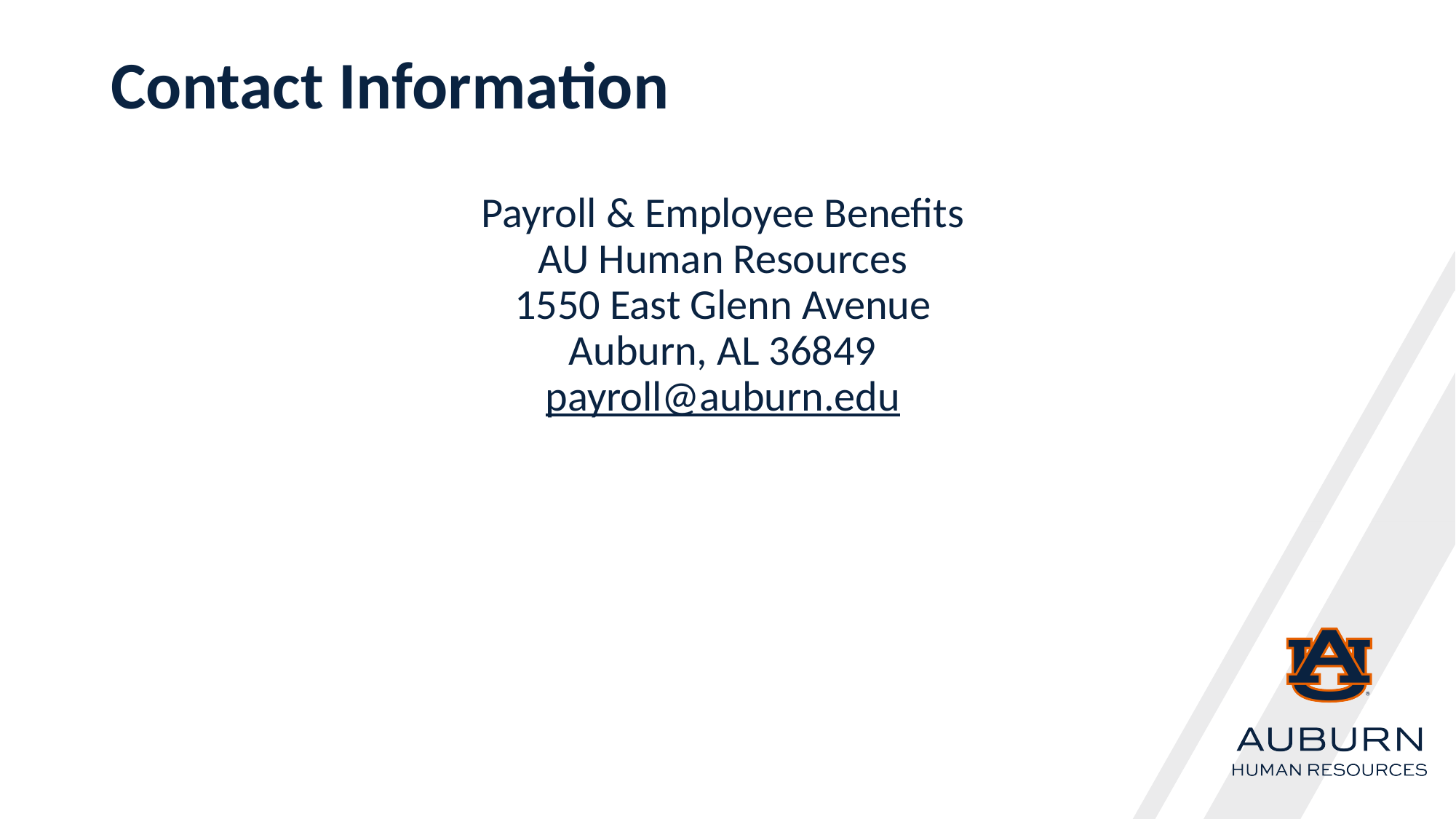

# Contact Information

Payroll & Employee Benefits
AU Human Resources
1550 East Glenn Avenue
Auburn, AL 36849
payroll@auburn.edu